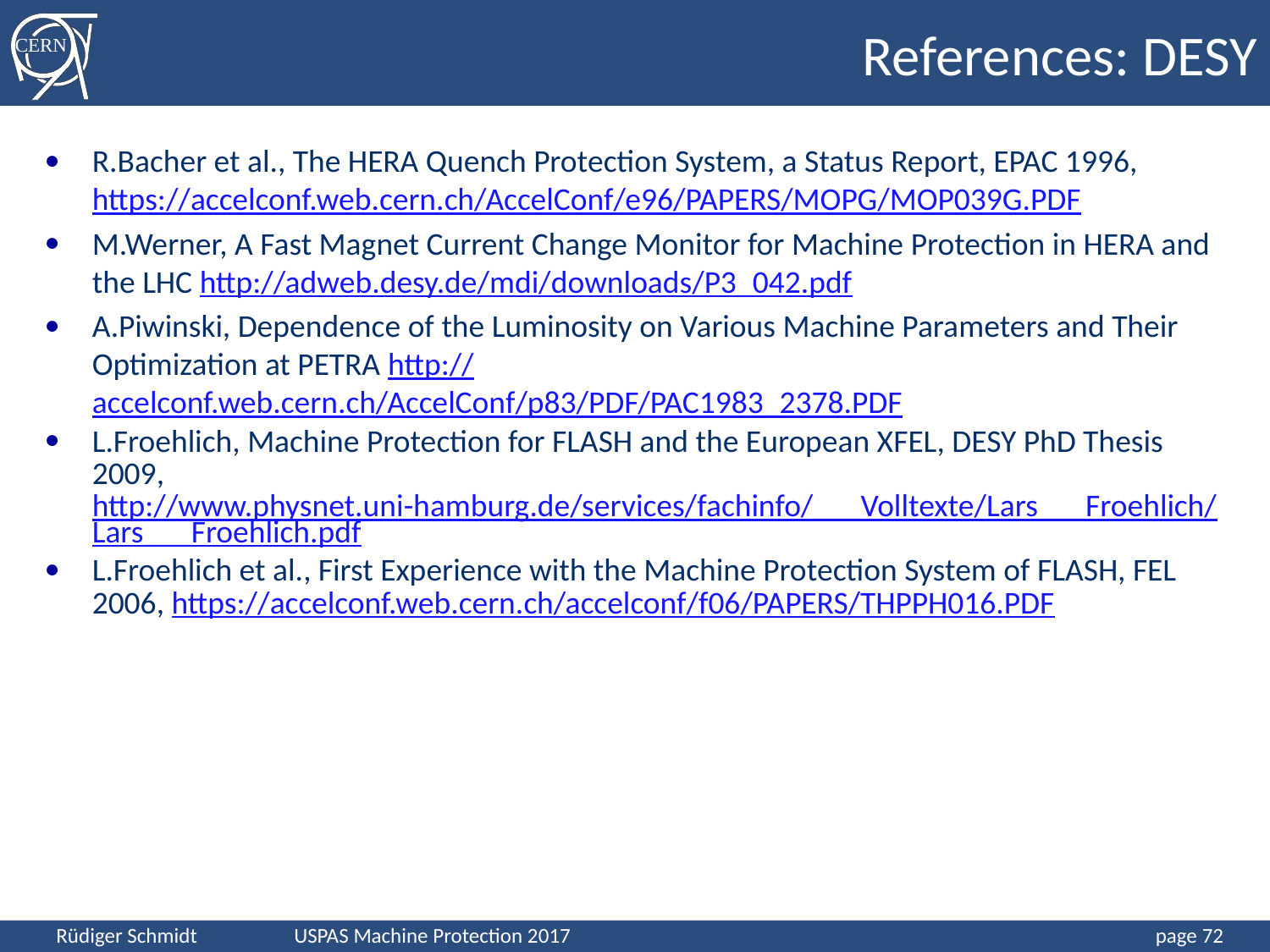

# References: DESY
R.Bacher et al., The HERA Quench Protection System, a Status Report, EPAC 1996, https://accelconf.web.cern.ch/AccelConf/e96/PAPERS/MOPG/MOP039G.PDF
M.Werner, A Fast Magnet Current Change Monitor for Machine Protection in HERA and the LHC http://adweb.desy.de/mdi/downloads/P3_042.pdf
A.Piwinski, Dependence of the Luminosity on Various Machine Parameters and Their Optimization at PETRA http://accelconf.web.cern.ch/AccelConf/p83/PDF/PAC1983_2378.PDF
L.Froehlich, Machine Protection for FLASH and the European XFEL, DESY PhD Thesis 2009, http://www.physnet.uni-hamburg.de/services/fachinfo/___Volltexte/Lars___Froehlich/Lars___Froehlich.pdf
L.Froehlich et al., First Experience with the Machine Protection System of FLASH, FEL 2006, https://accelconf.web.cern.ch/accelconf/f06/PAPERS/THPPH016.PDF